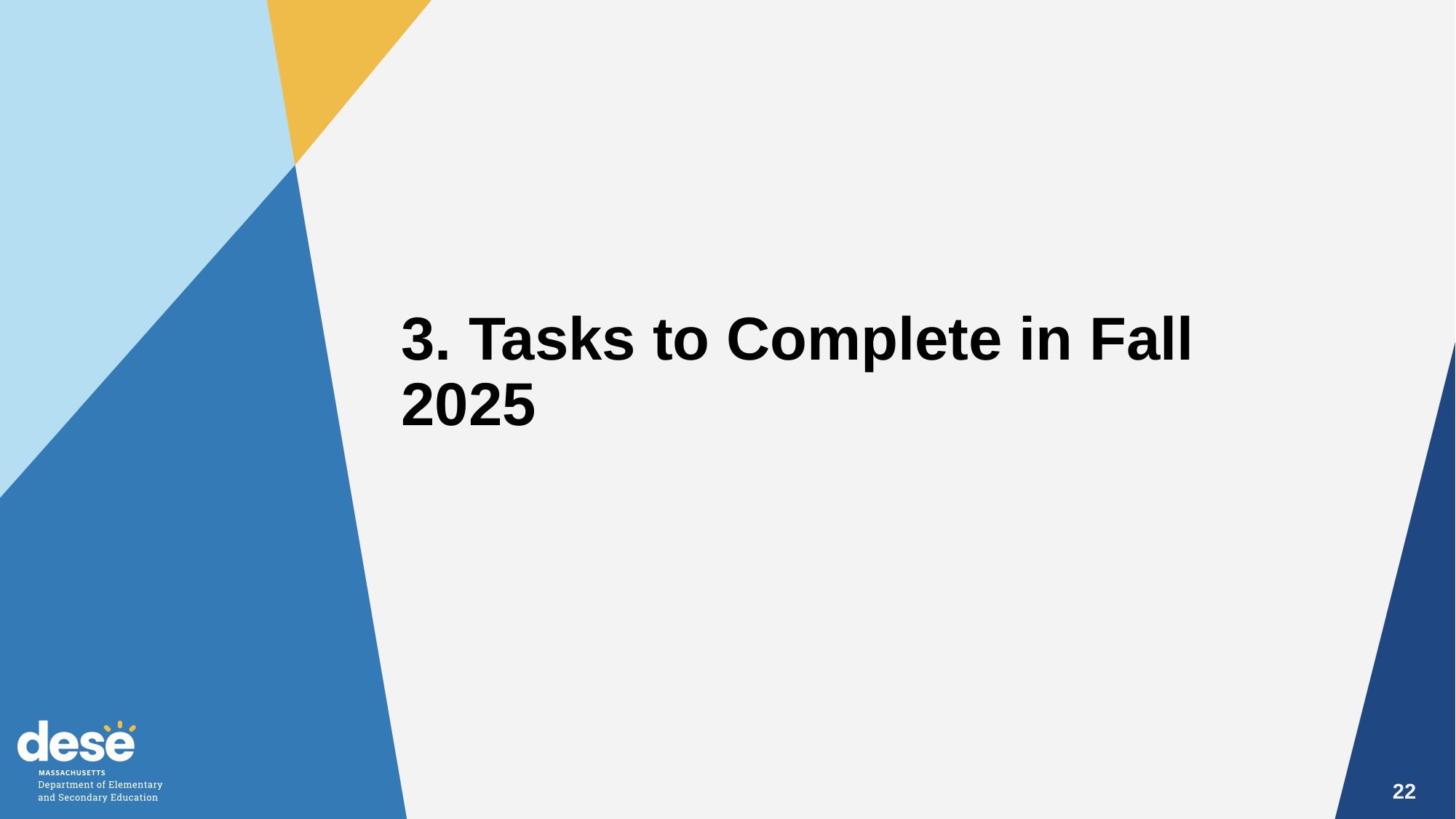

3. Tasks to Complete in Fall 2025
22